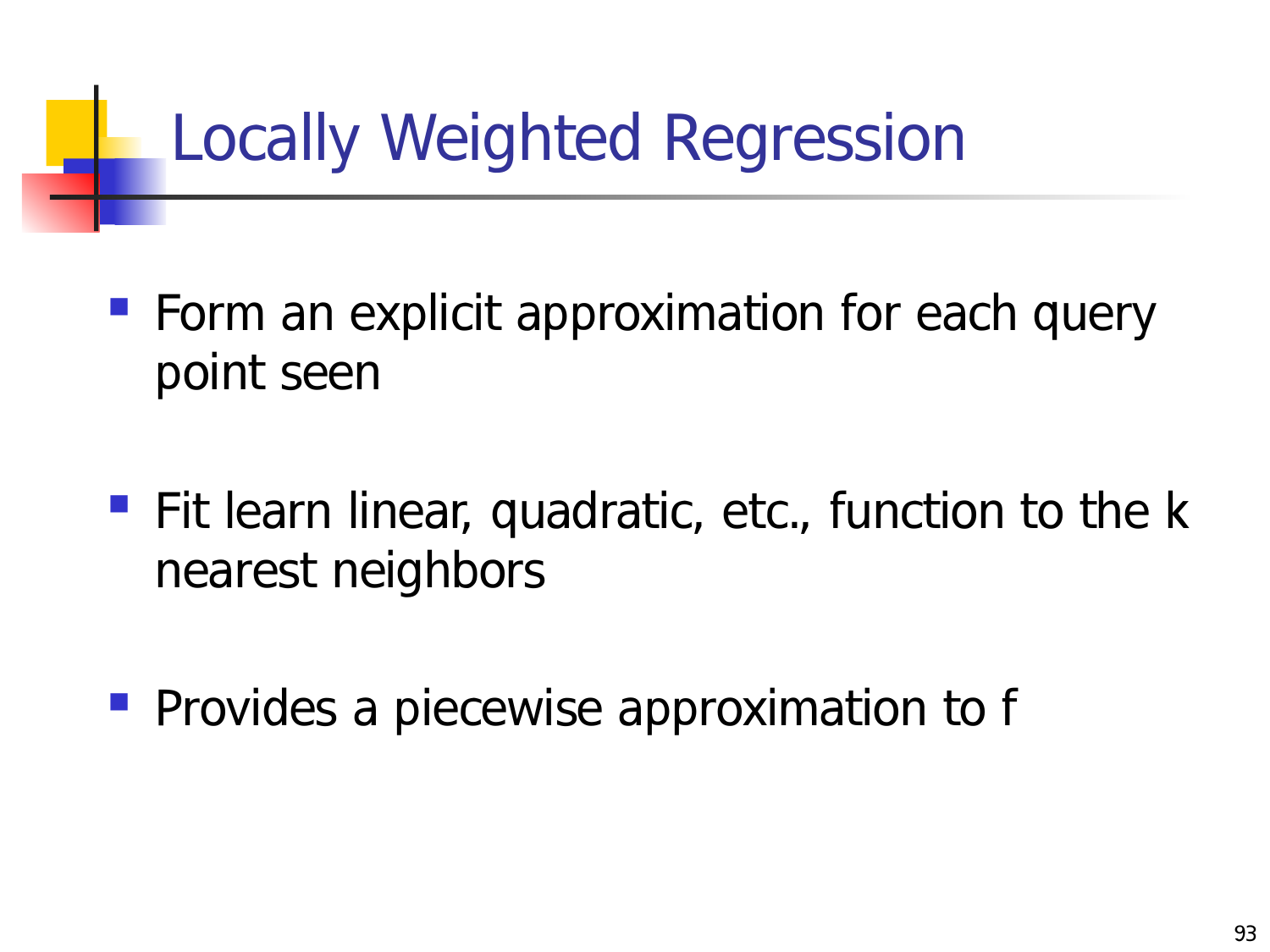

# Locally Weighted Regression
Form an explicit approximation for each query point seen

Fit learn linear, quadratic, etc., function to the k nearest neighbors

Provides a piecewise approximation to f
93